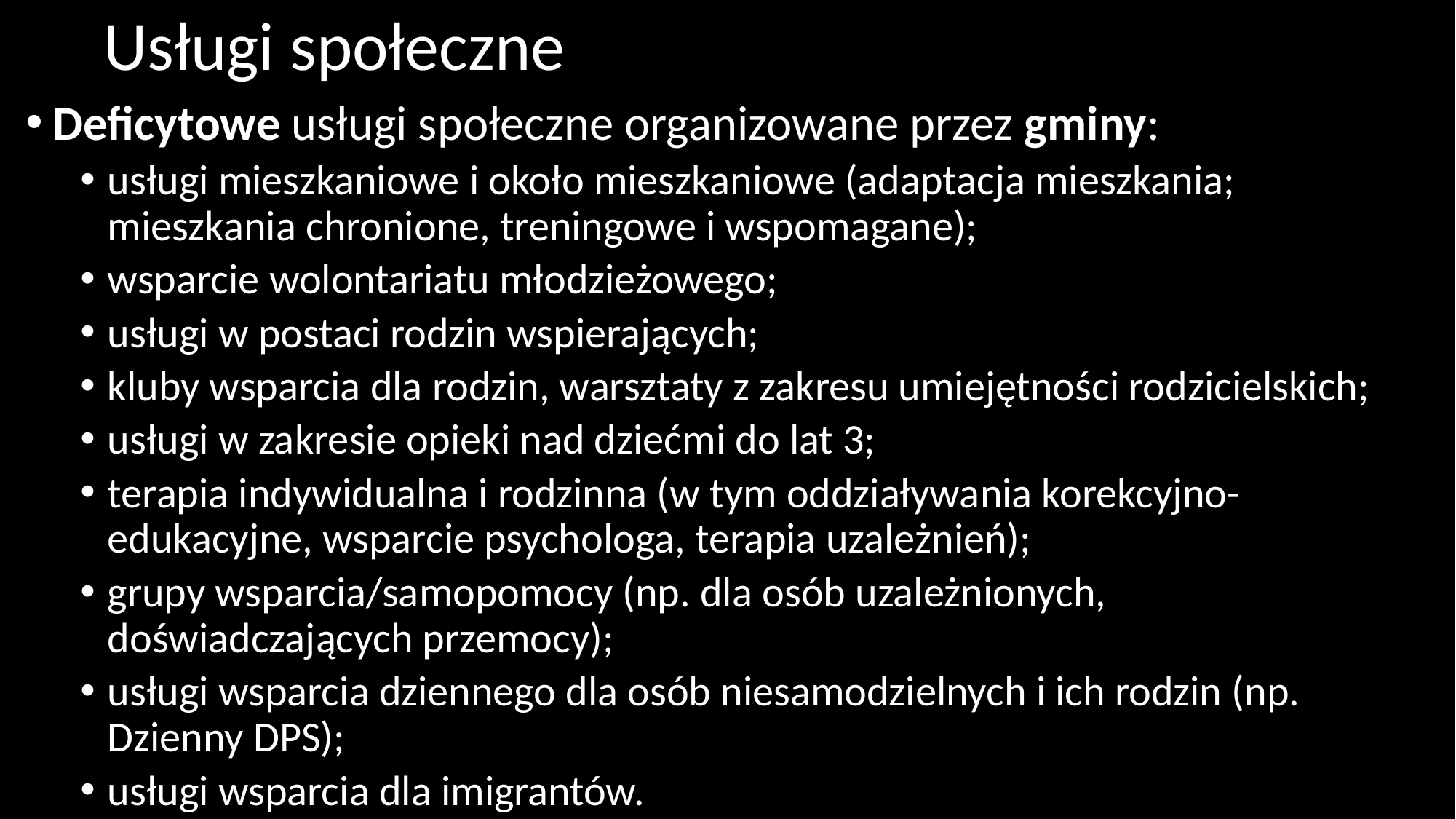

# Usługi społeczne
Deficytowe usługi społeczne organizowane przez gminy:
usługi mieszkaniowe i około mieszkaniowe (adaptacja mieszkania; mieszkania chronione, treningowe i wspomagane);
wsparcie wolontariatu młodzieżowego;
usługi w postaci rodzin wspierających;
kluby wsparcia dla rodzin, warsztaty z zakresu umiejętności rodzicielskich;
usługi w zakresie opieki nad dziećmi do lat 3;
terapia indywidualna i rodzinna (w tym oddziaływania korekcyjno-edukacyjne, wsparcie psychologa, terapia uzależnień);
grupy wsparcia/samopomocy (np. dla osób uzależnionych, doświadczających przemocy);
usługi wsparcia dziennego dla osób niesamodzielnych i ich rodzin (np. Dzienny DPS);
usługi wsparcia dla imigrantów.